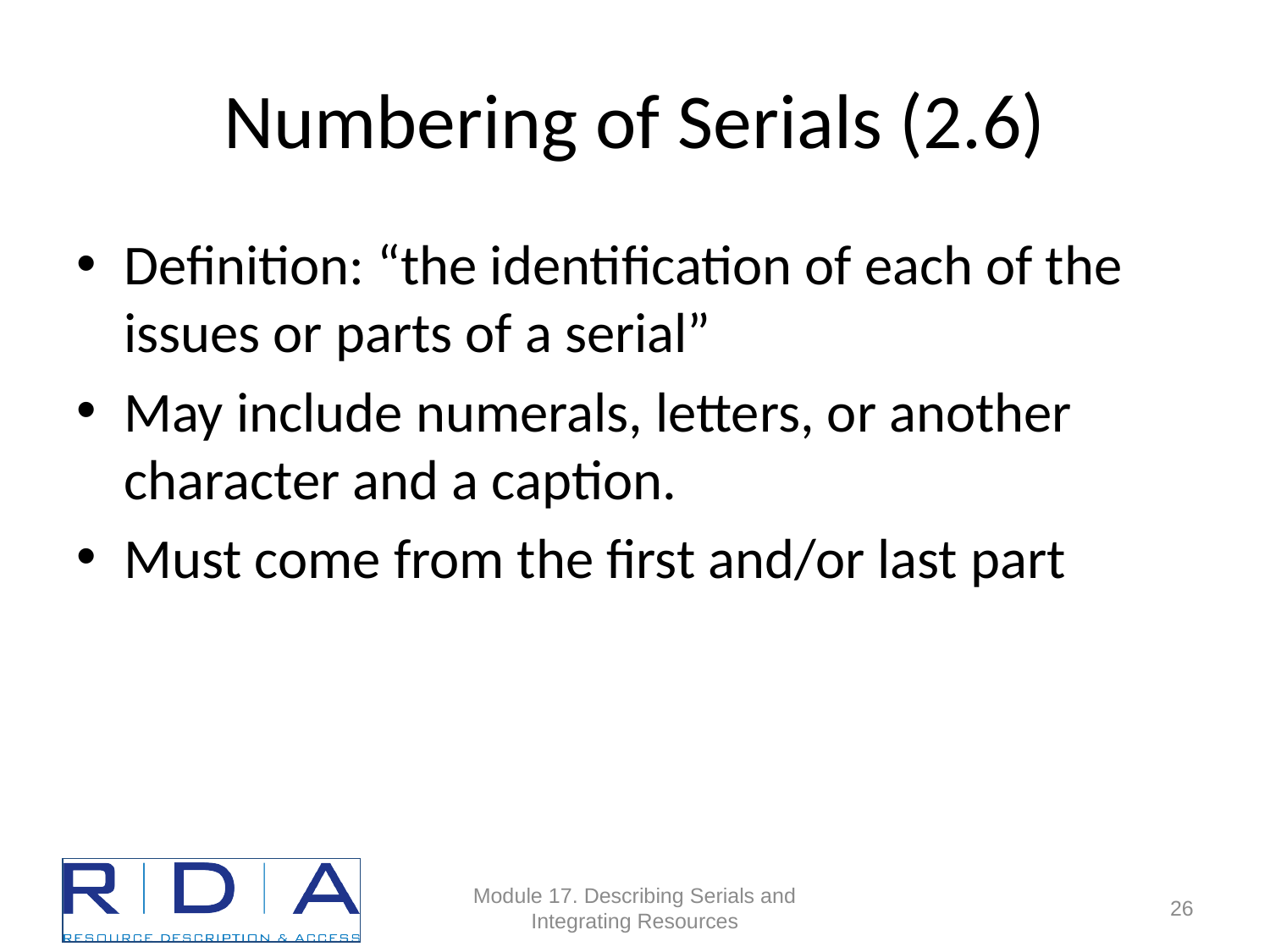

# Numbering of Serials (2.6)
Definition: “the identification of each of the issues or parts of a serial”
May include numerals, letters, or another character and a caption.
Must come from the first and/or last part
Module 17. Describing Serials and Integrating Resources
26